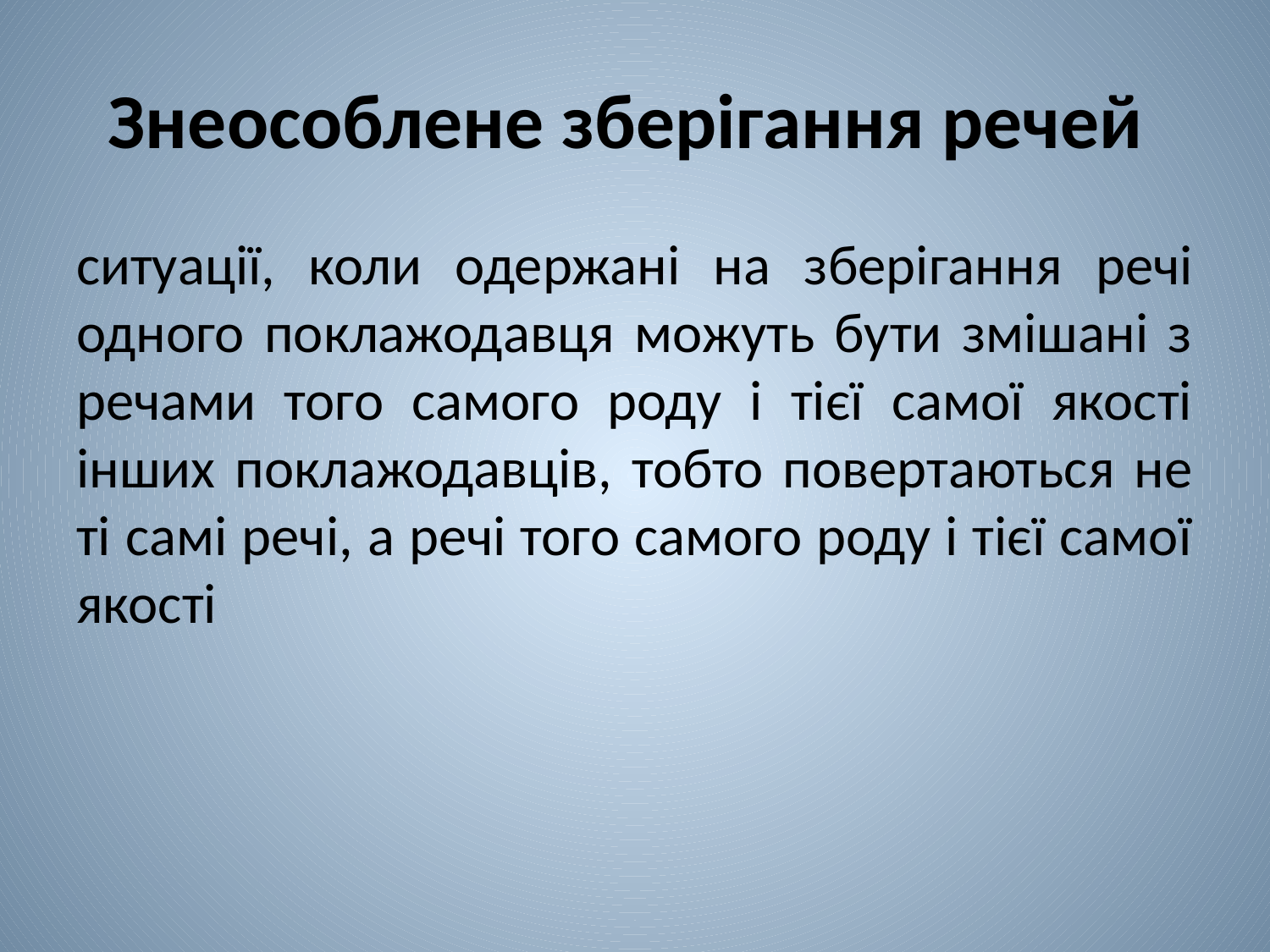

# Знеособлене зберігання речей
ситуації, коли одержані на зберігання речі одного поклажодавця можуть бути змішані з речами того самого роду і тієї самої якості інших поклажодавців, тобто повертаються не ті самі речі, а речі того самого роду і тієї самої якості